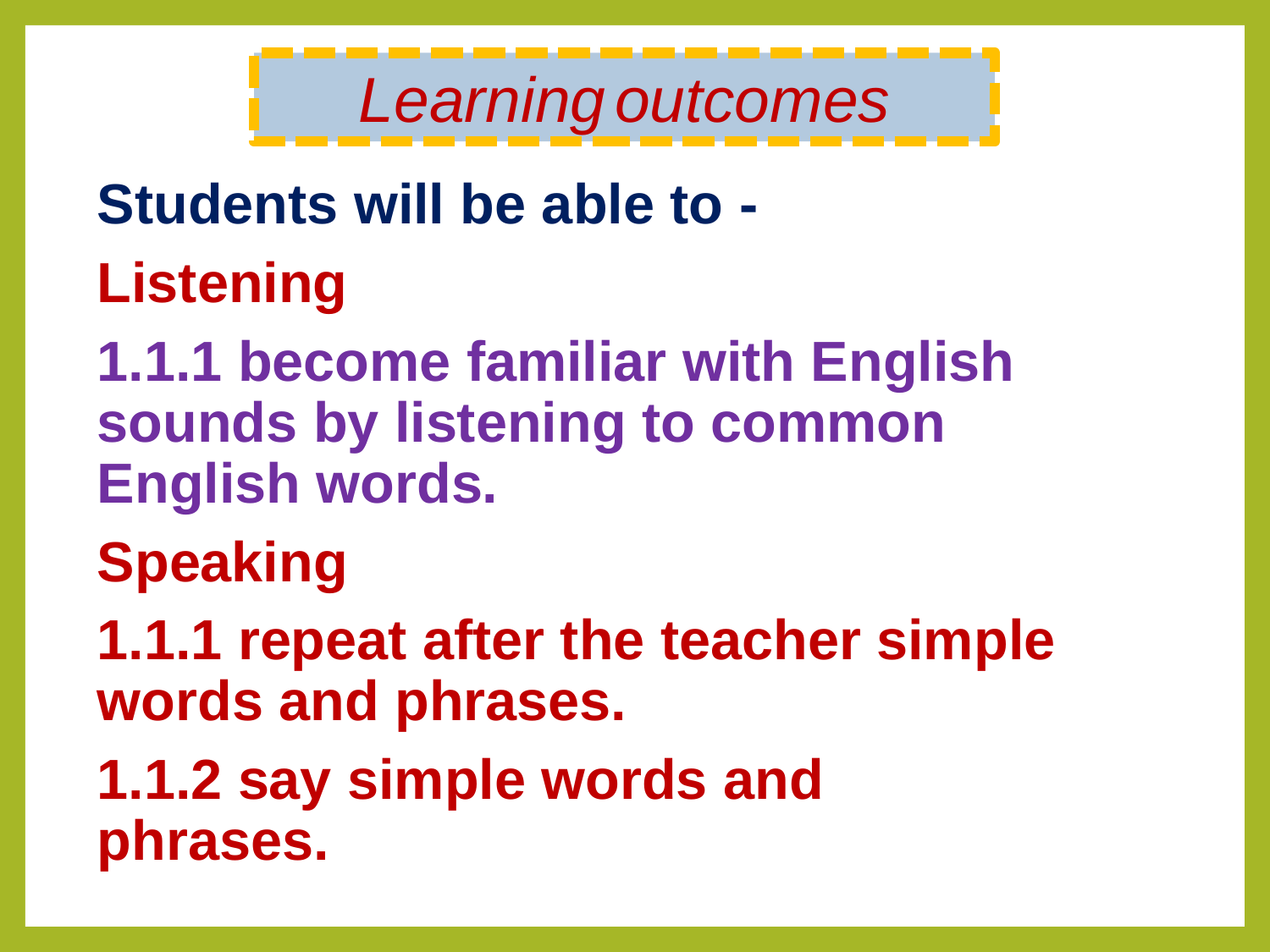

Learning outcomes
Students will be able to -
Listening
1.1.1 become familiar with English sounds by listening to common English words.
Speaking
1.1.1 repeat after the teacher simple words and phrases.
1.1.2 say simple words and phrases.